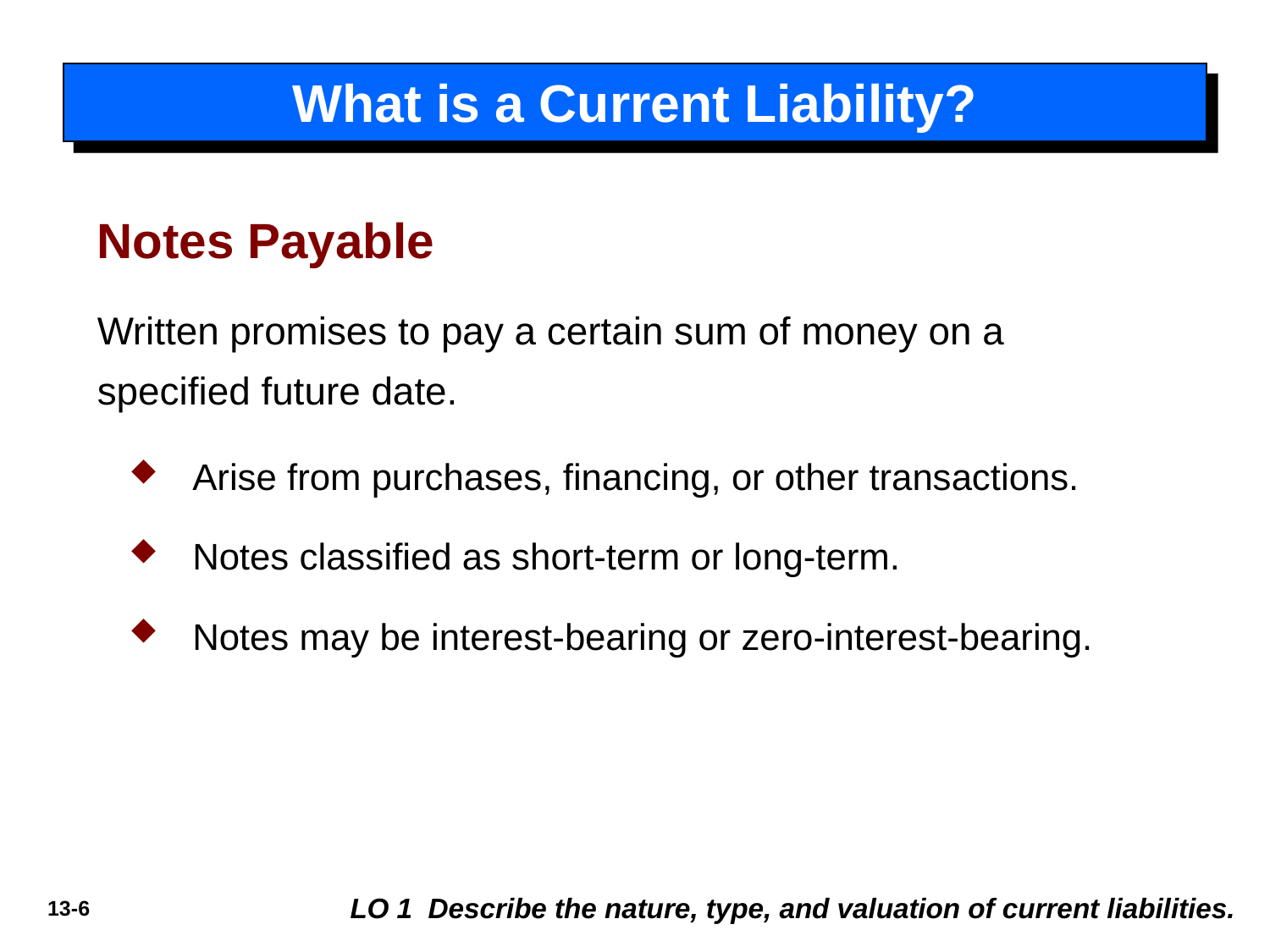

# What is a Current Liability?
Notes Payable
Written promises to pay a certain sum of money on a specified future date.
Arise from purchases, financing, or other transactions.
Notes classified as short-term or long-term.
Notes may be interest-bearing or zero-interest-bearing.
LO 1  Describe the nature, type, and valuation of current liabilities.